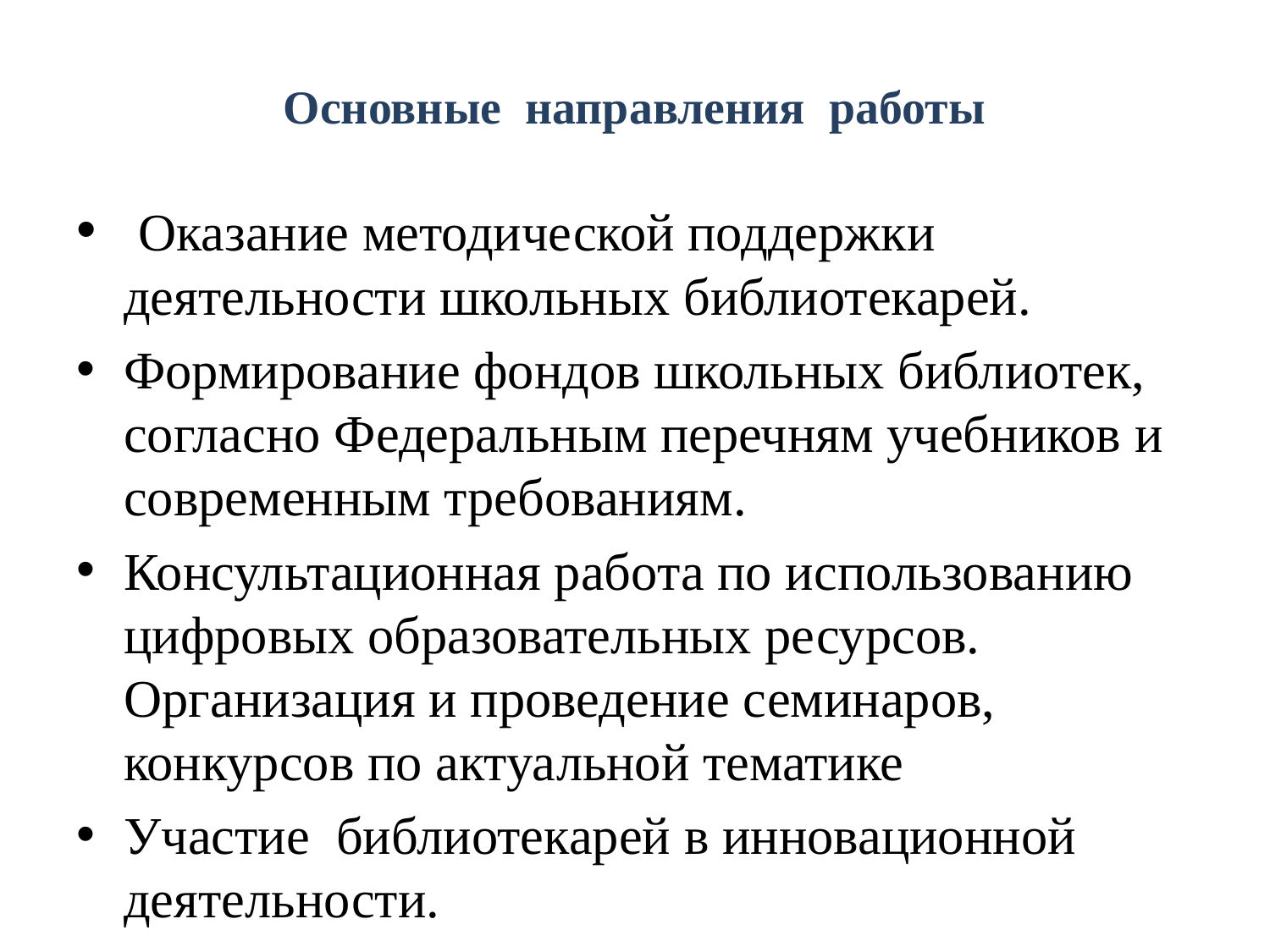

# Основные  направления  работы
 Оказание методической поддержки деятельности школьных библиотекарей.
Формирование фондов школьных библиотек, согласно Федеральным перечням учебников и современным требованиям.
Консультационная работа по использованию цифровых образовательных ресурсов. Организация и проведение семинаров, конкурсов по актуальной тематике
Участие  библиотекарей в инновационной деятельности.